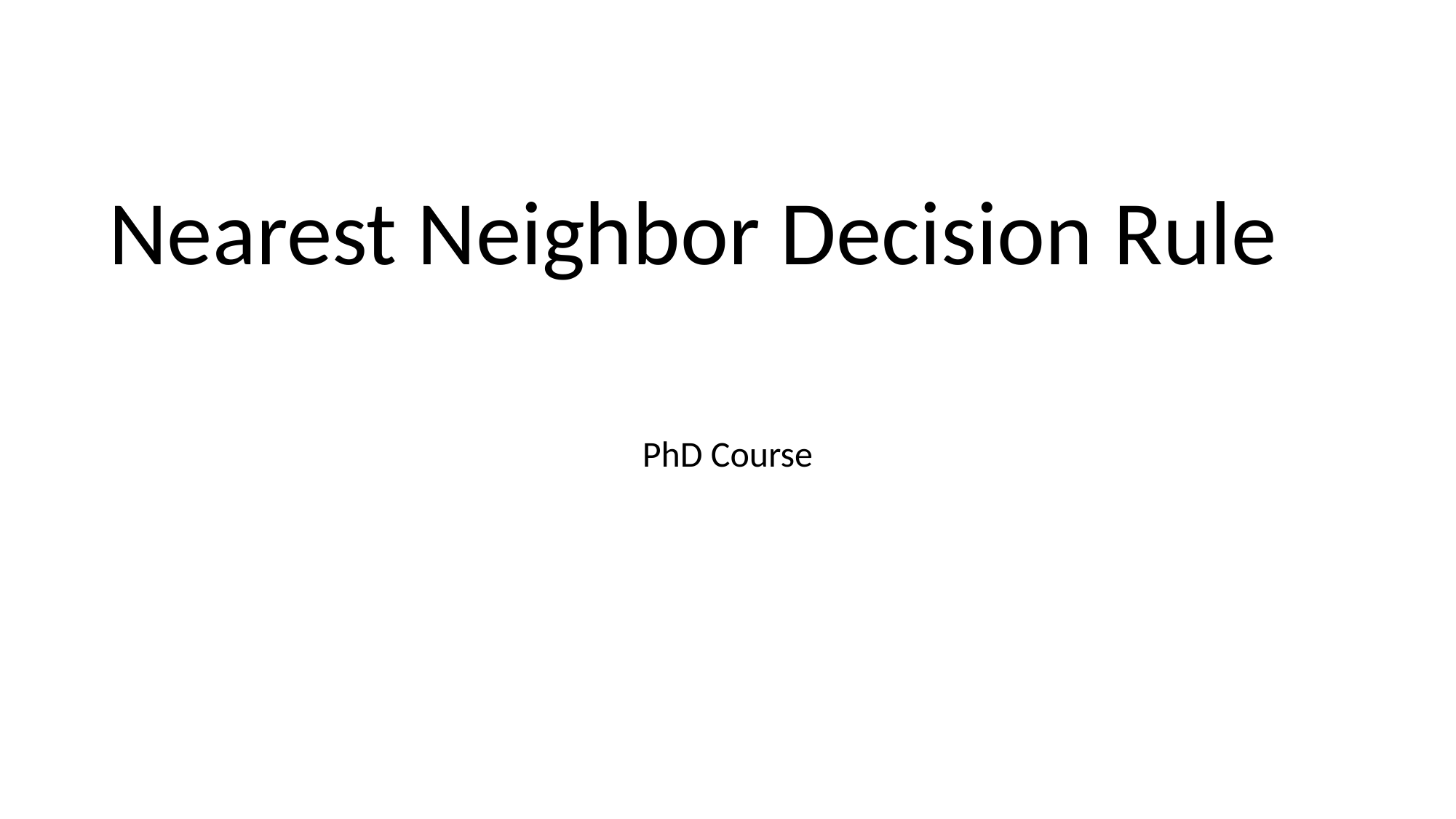

# Nearest Neighbor Decision Rule
PhD Course